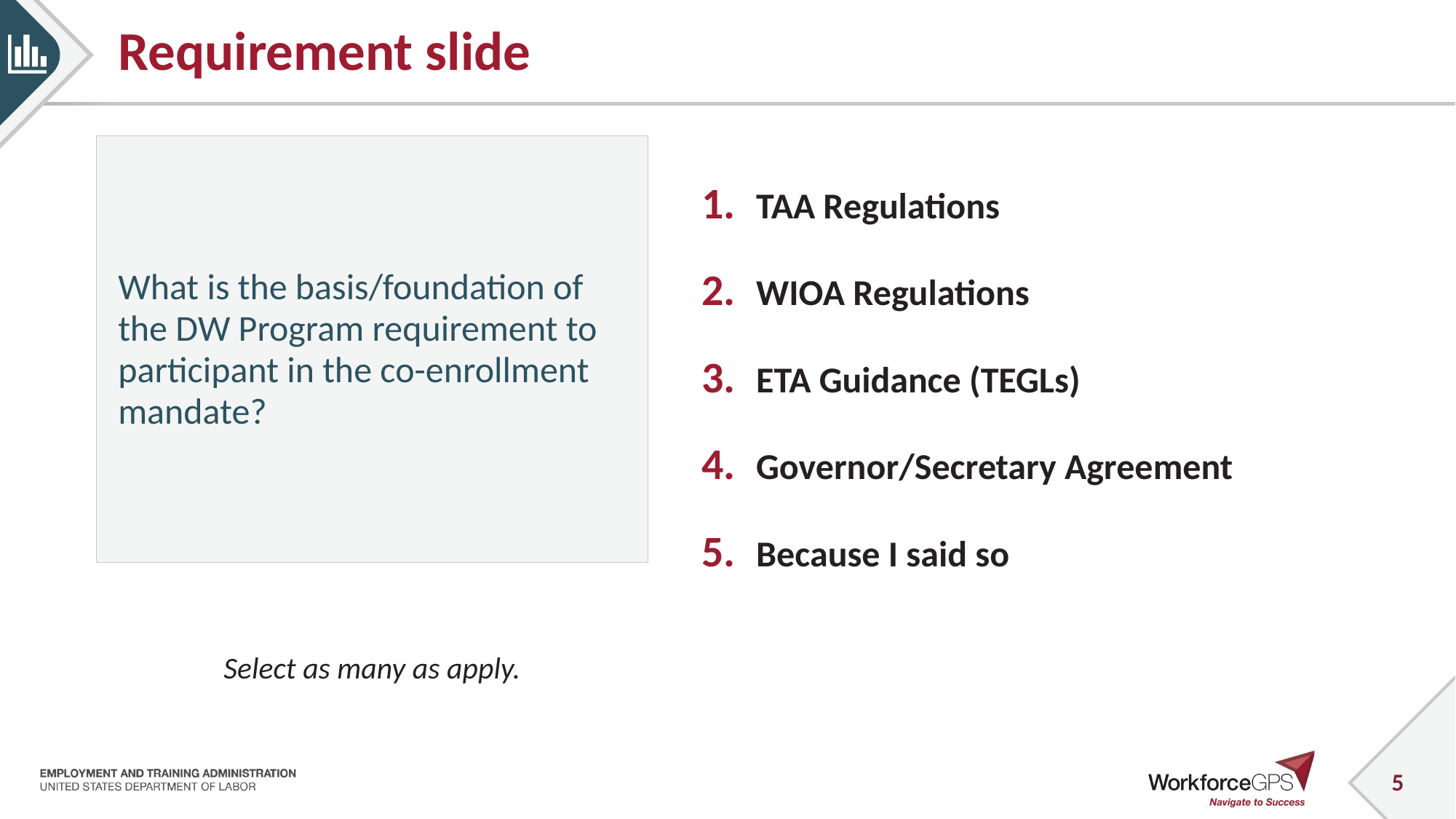

# Requirement slide
What is the basis/foundation of the DW Program requirement to participant in the co-enrollment mandate?
TAA Regulations
WIOA Regulations
ETA Guidance (TEGLs)
Governor/Secretary Agreement
Because I said so
Select as many as apply.
5